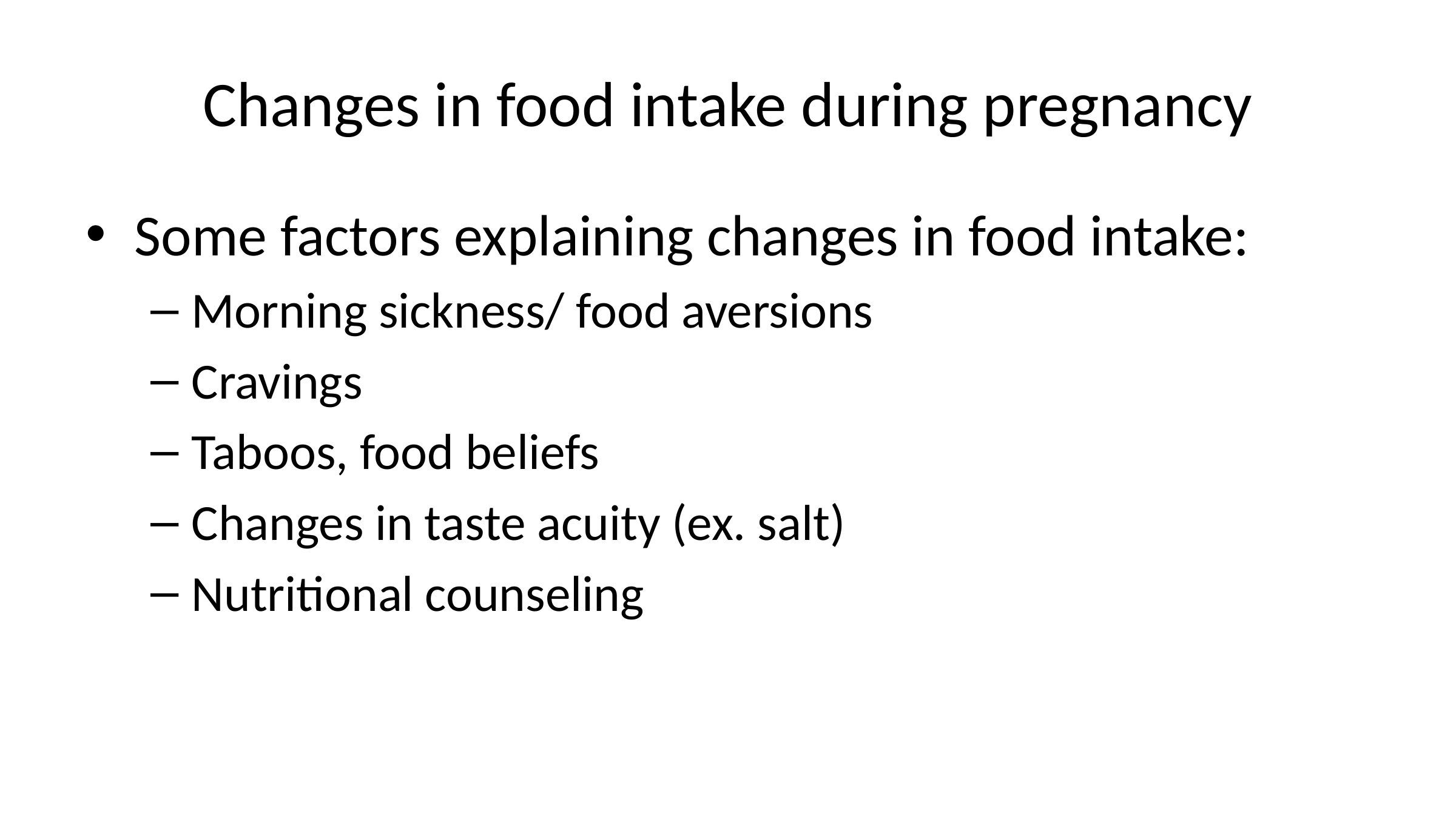

# Changes in food intake during pregnancy
Some factors explaining changes in food intake:
Morning sickness/ food aversions
Cravings
Taboos, food beliefs
Changes in taste acuity (ex. salt)
Nutritional counseling